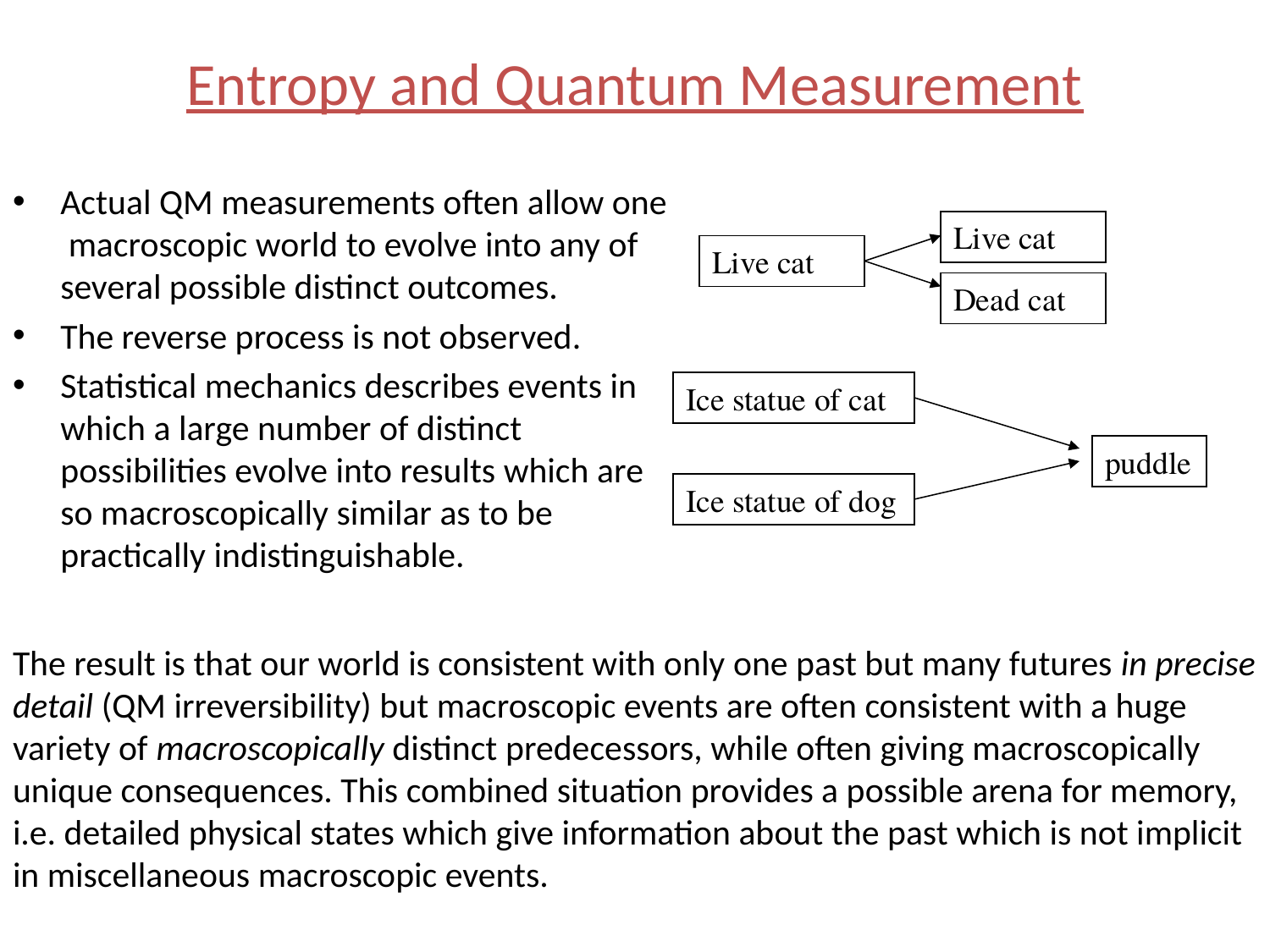

# Entropy and Quantum Measurement
Actual QM measurements often allow one
 macroscopic world to evolve into any of
several possible distinct outcomes.
The reverse process is not observed.
Statistical mechanics describes events in
which a large number of distinct
possibilities evolve into results which are
so macroscopically similar as to be
practically indistinguishable.
The result is that our world is consistent with only one past but many futures in precise detail (QM irreversibility) but macroscopic events are often consistent with a huge variety of macroscopically distinct predecessors, while often giving macroscopically unique consequences. This combined situation provides a possible arena for memory, i.e. detailed physical states which give information about the past which is not implicit in miscellaneous macroscopic events.
Live cat
Live cat
Dead cat
Ice statue of cat
puddle
Ice statue of dog